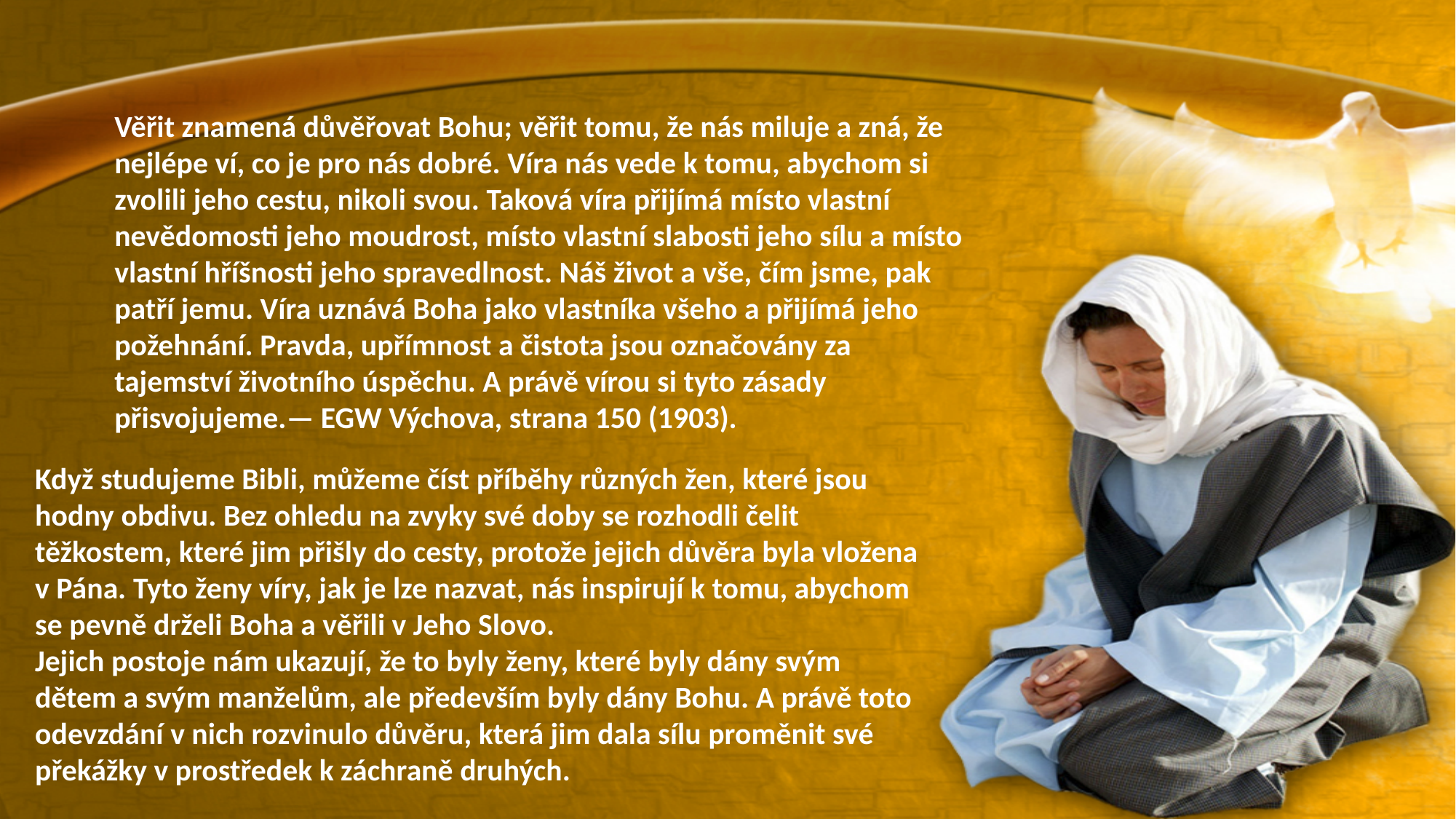

Věřit znamená důvěřovat Bohu; věřit tomu, že nás miluje a zná, že nejlépe ví, co je pro nás dobré. Víra nás vede k tomu, abychom si zvolili jeho cestu, nikoli svou. Taková víra přijímá místo vlastní nevědomosti jeho moudrost, místo vlastní slabosti jeho sílu a místo vlastní hříšnosti jeho spravedlnost. Náš život a vše, čím jsme, pak patří jemu. Víra uznává Boha jako vlastníka všeho a přijímá jeho požehnání. Pravda, upřímnost a čistota jsou označovány za tajemství životního úspěchu. A právě vírou si tyto zásady přisvojujeme.— EGW Výchova, strana 150 (1903).
Když studujeme Bibli, můžeme číst příběhy různých žen, které jsou hodny obdivu. Bez ohledu na zvyky své doby se rozhodli čelit těžkostem, které jim přišly do cesty, protože jejich důvěra byla vložena v Pána. Tyto ženy víry, jak je lze nazvat, nás inspirují k tomu, abychom se pevně drželi Boha a věřili v Jeho Slovo.
Jejich postoje nám ukazují, že to byly ženy, které byly dány svým dětem a svým manželům, ale především byly dány Bohu. A právě toto odevzdání v nich rozvinulo důvěru, která jim dala sílu proměnit své překážky v prostředek k záchraně druhých.